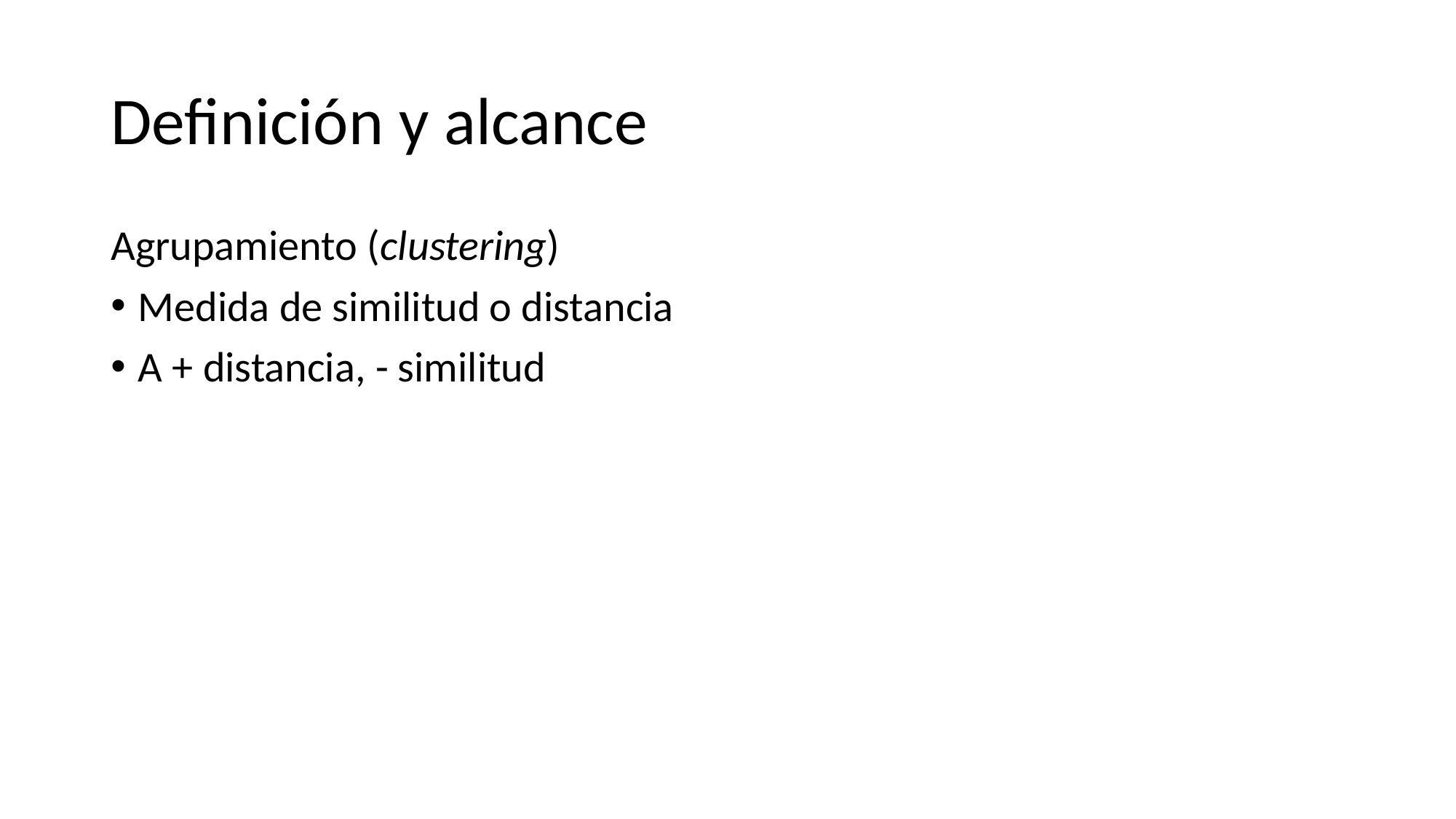

# Definición y alcance
Agrupamiento (clustering)
Medida de similitud o distancia
A + distancia, - similitud